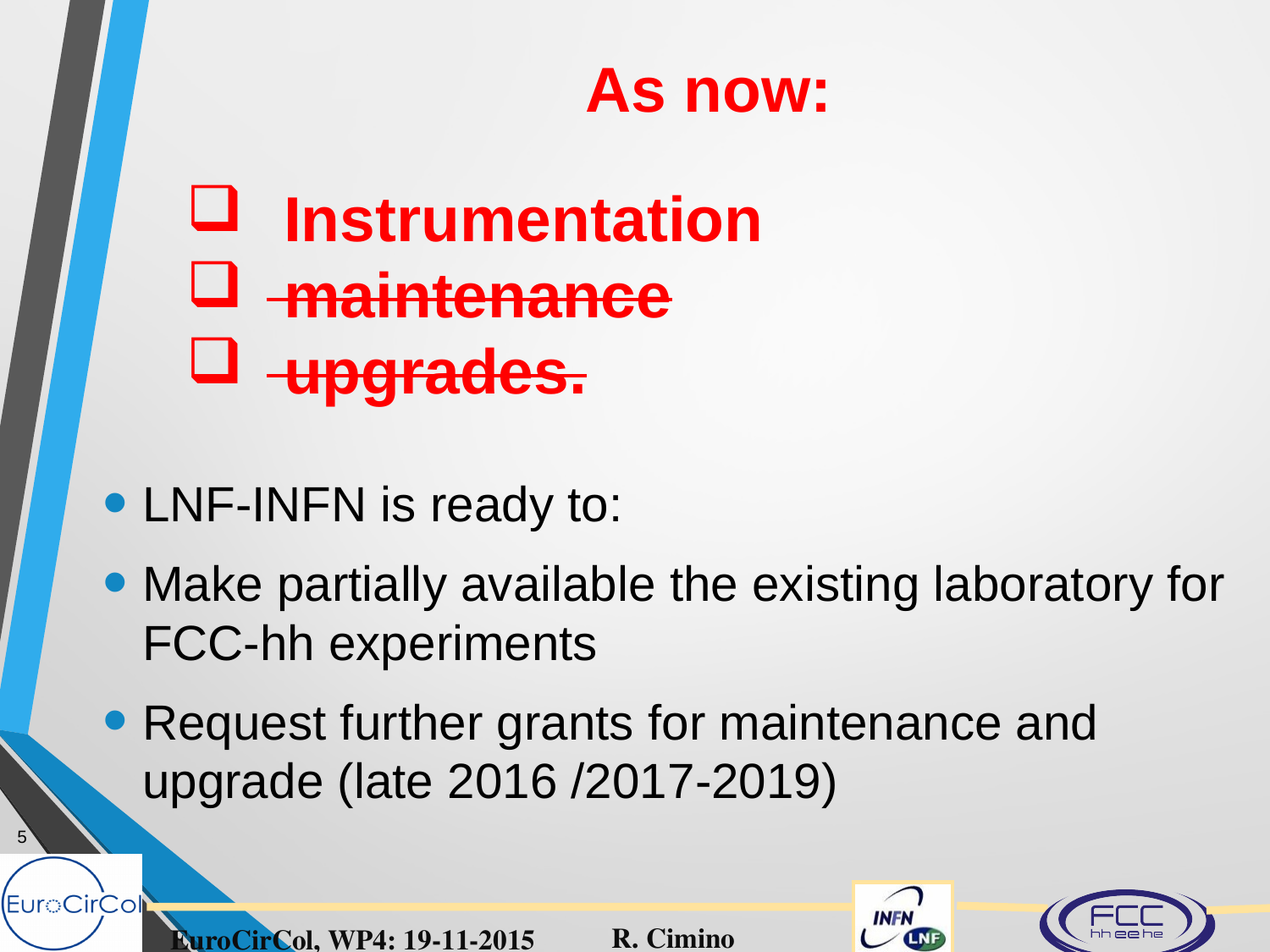

# As now:
 Instrumentation
 maintenance
 upgrades.
LNF-INFN is ready to:
Make partially available the existing laboratory for FCC-hh experiments
Request further grants for maintenance and upgrade (late 2016 /2017-2019)
5